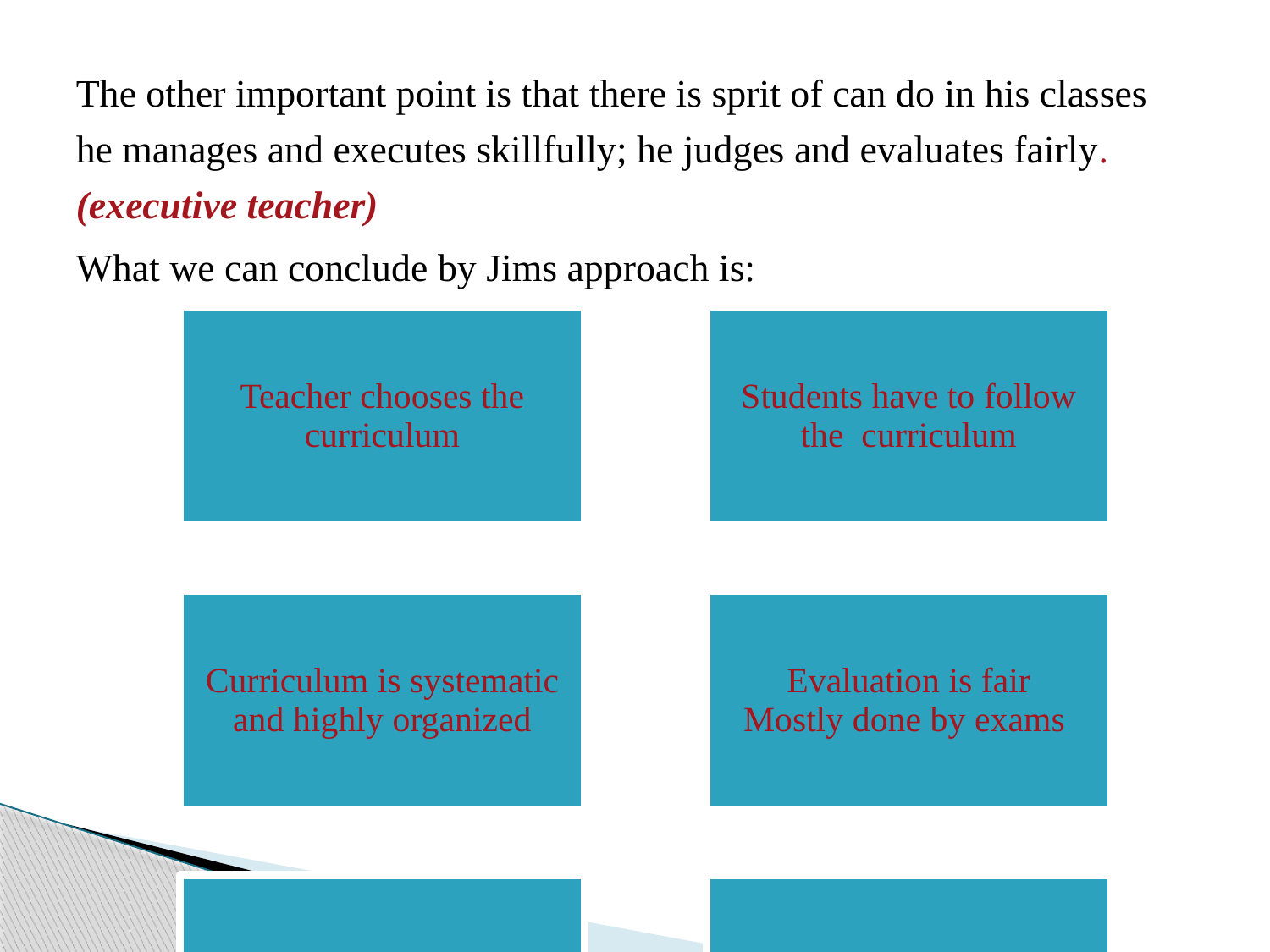

The other important point is that there is sprit of can do in his classes he manages and executes skillfully; he judges and evaluates fairly.(executive teacher)
What we can conclude by Jims approach is:

Teacher chooses the curriculum
Students have to follow the  curriculum
Curriculum is systematic and highly organized
Evaluation is fair
Mostly done by exams